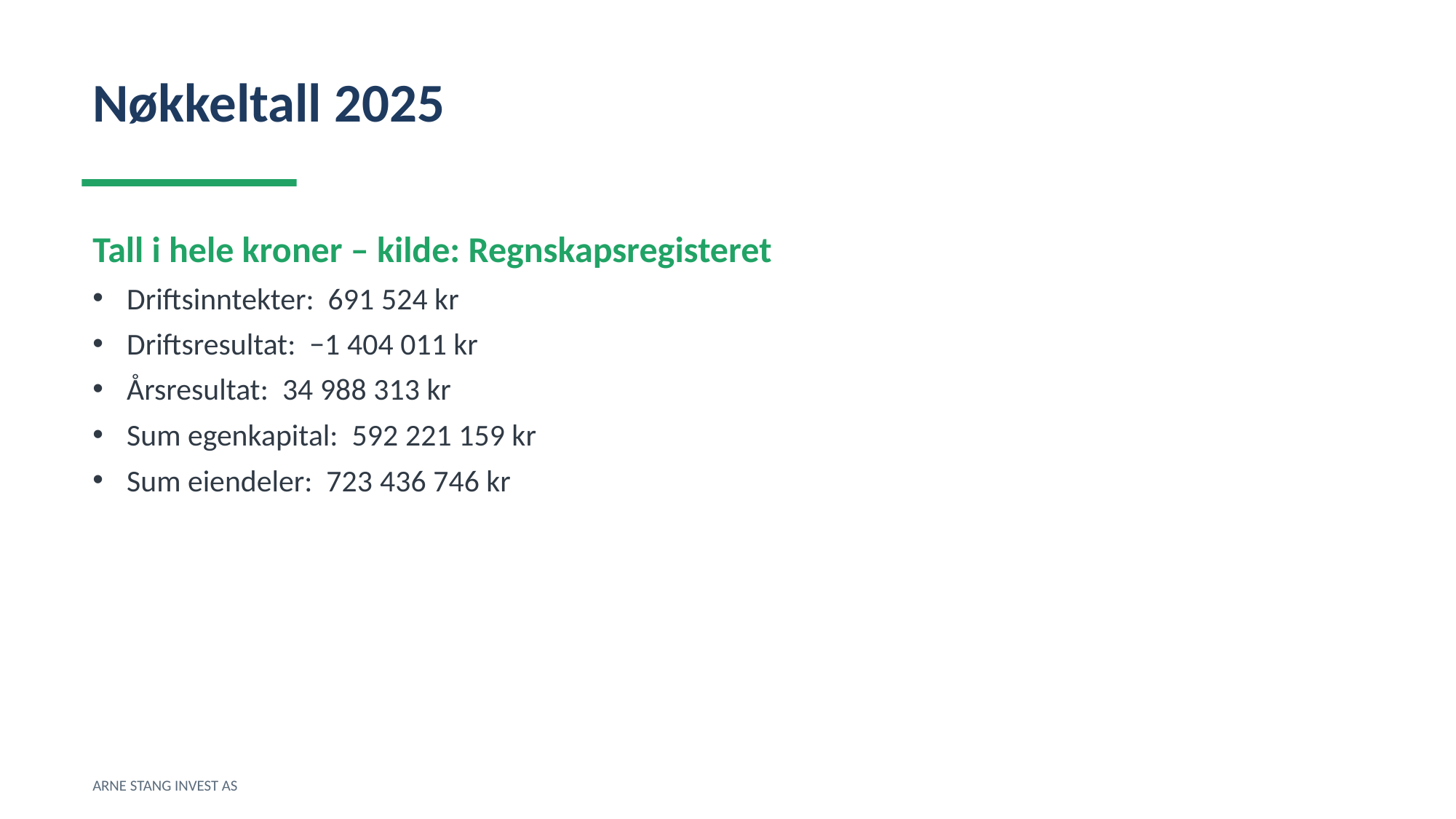

Nøkkeltall 2025

Tall i hele kroner – kilde: Regnskapsregisteret
Driftsinntekter:  691 524 kr
Driftsresultat:  −1 404 011 kr
Årsresultat:  34 988 313 kr
Sum egenkapital:  592 221 159 kr
Sum eiendeler:  723 436 746 kr
ARNE STANG INVEST AS